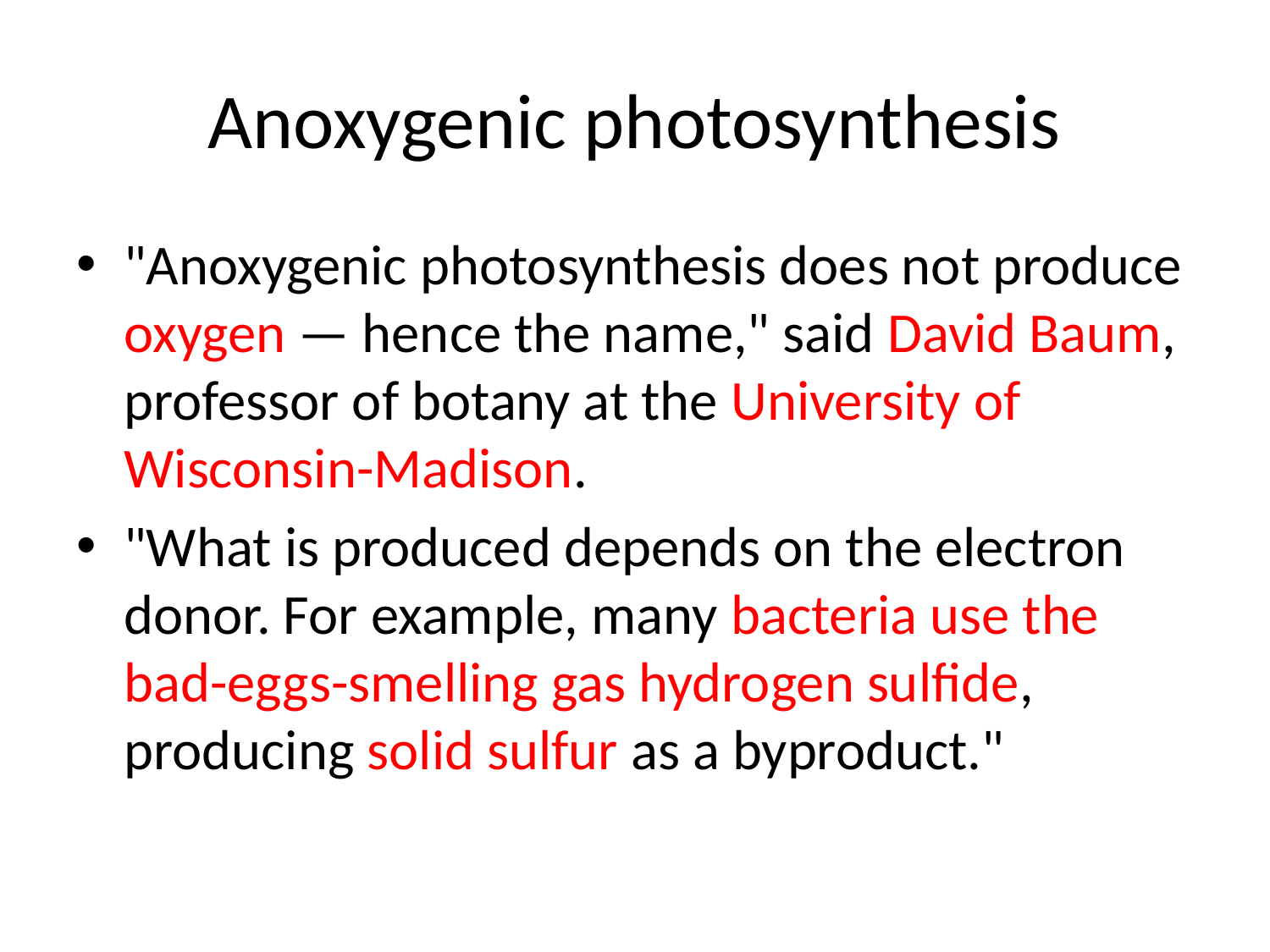

# Anoxygenic photosynthesis
"Anoxygenic photosynthesis does not produce oxygen — hence the name," said David Baum, professor of botany at the University of Wisconsin-Madison.
"What is produced depends on the electron donor. For example, many bacteria use the bad-eggs-smelling gas hydrogen sulfide, producing solid sulfur as a byproduct."